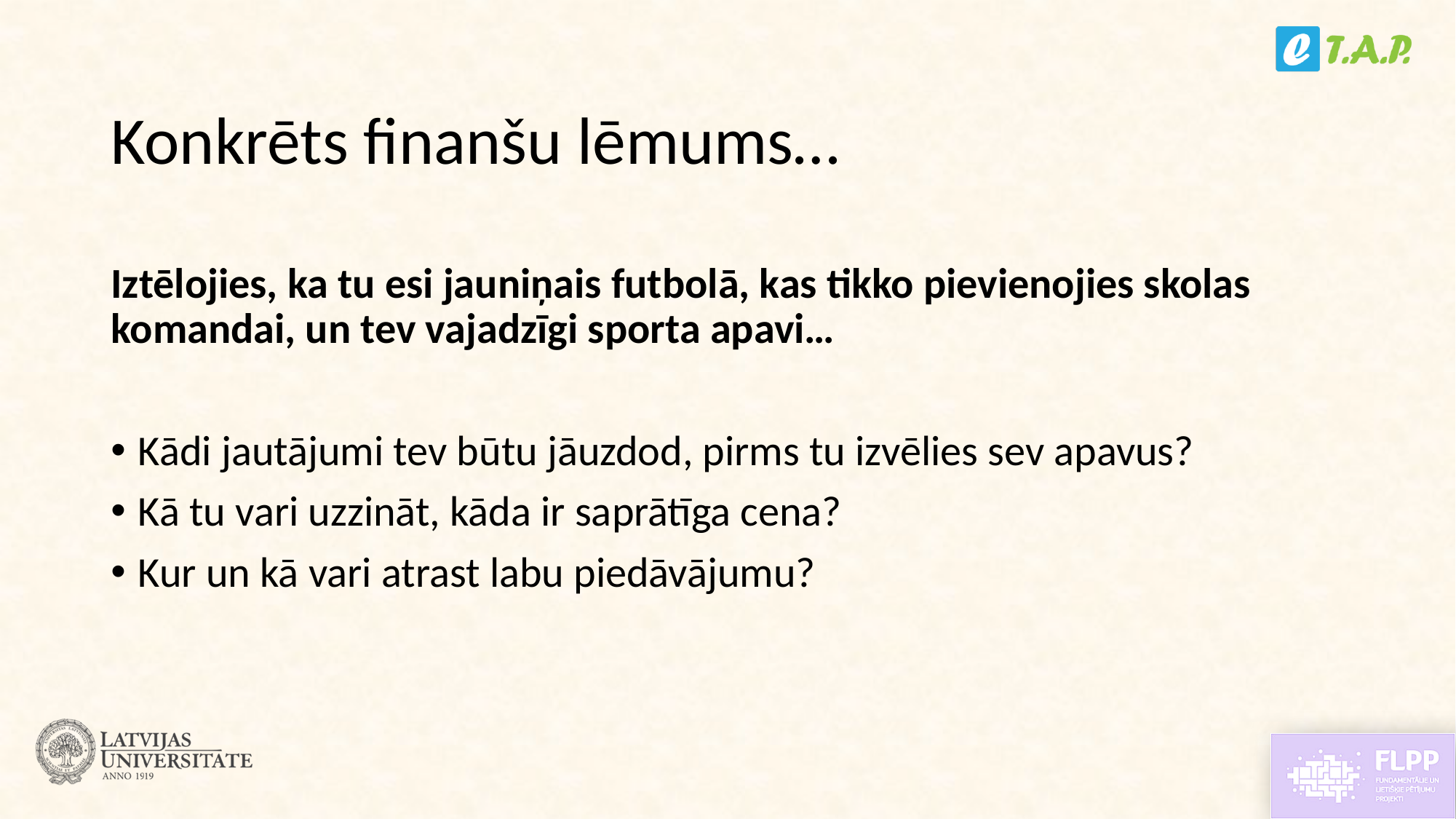

# Konkrēts finanšu lēmums…
Iztēlojies, ka tu esi jauniņais futbolā, kas tikko pievienojies skolas komandai, un tev vajadzīgi sporta apavi…

Kādi jautājumi tev būtu jāuzdod, pirms tu izvēlies sev apavus?
Kā tu vari uzzināt, kāda ir saprātīga cena?
Kur un kā vari atrast labu piedāvājumu?